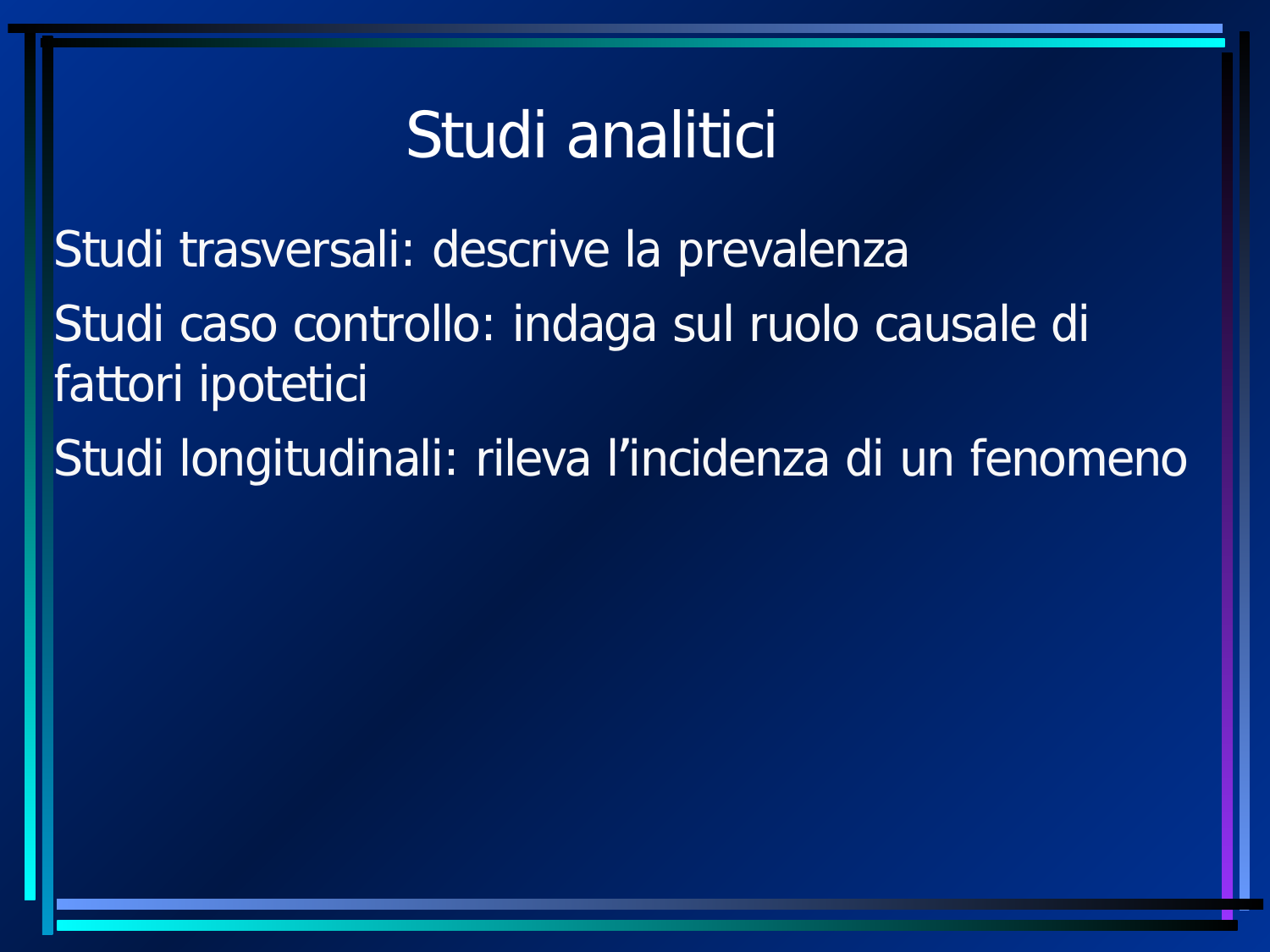

# Studi analitici
Studi trasversali: descrive la prevalenza
Studi caso controllo: indaga sul ruolo causale di fattori ipotetici
Studi longitudinali: rileva l’incidenza di un fenomeno